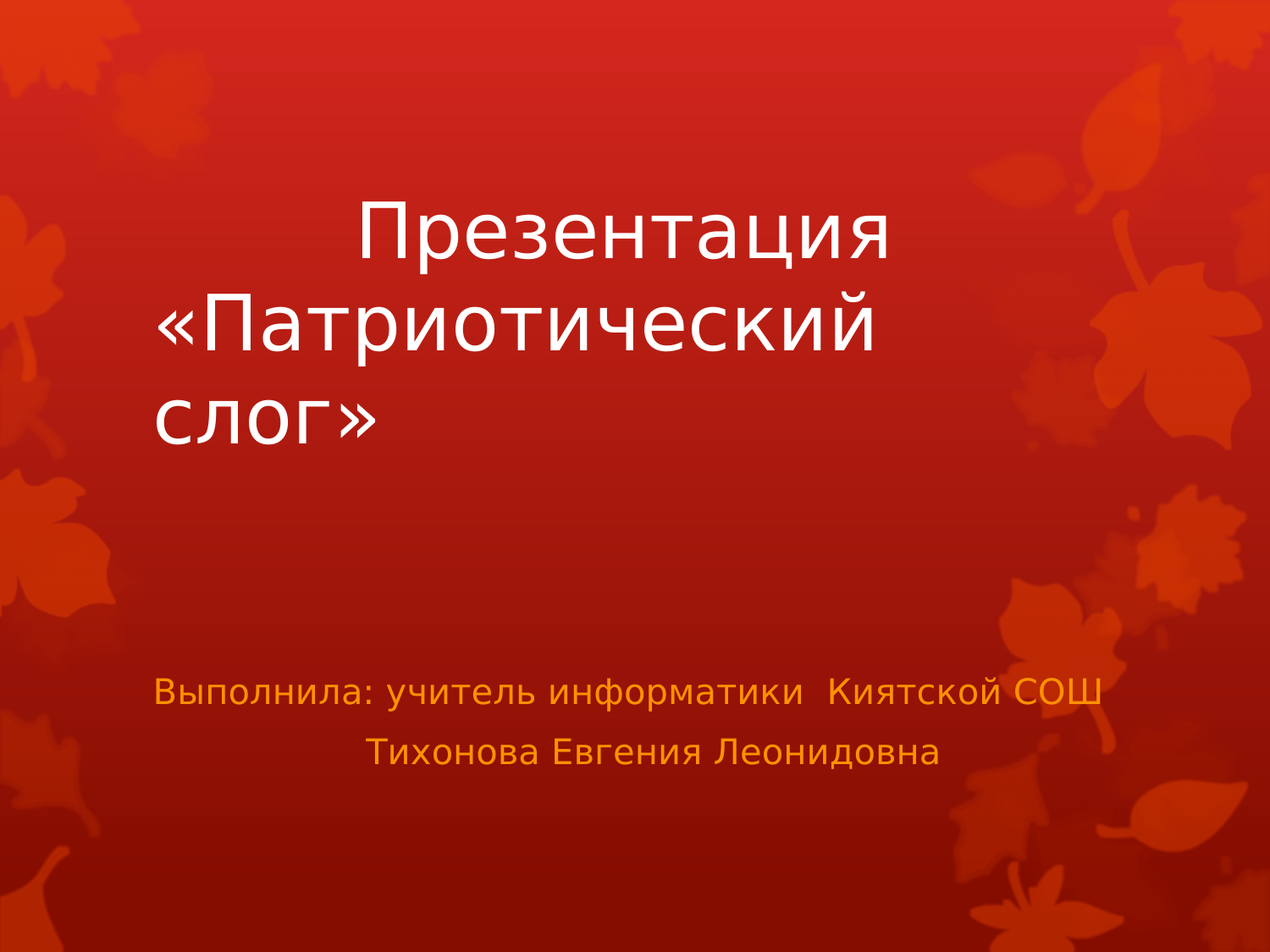

# Презентация «Патриотический слог»
Выполнила: учитель информатики  Киятской СОШ
                   Тихонова Евгения Леонидовна